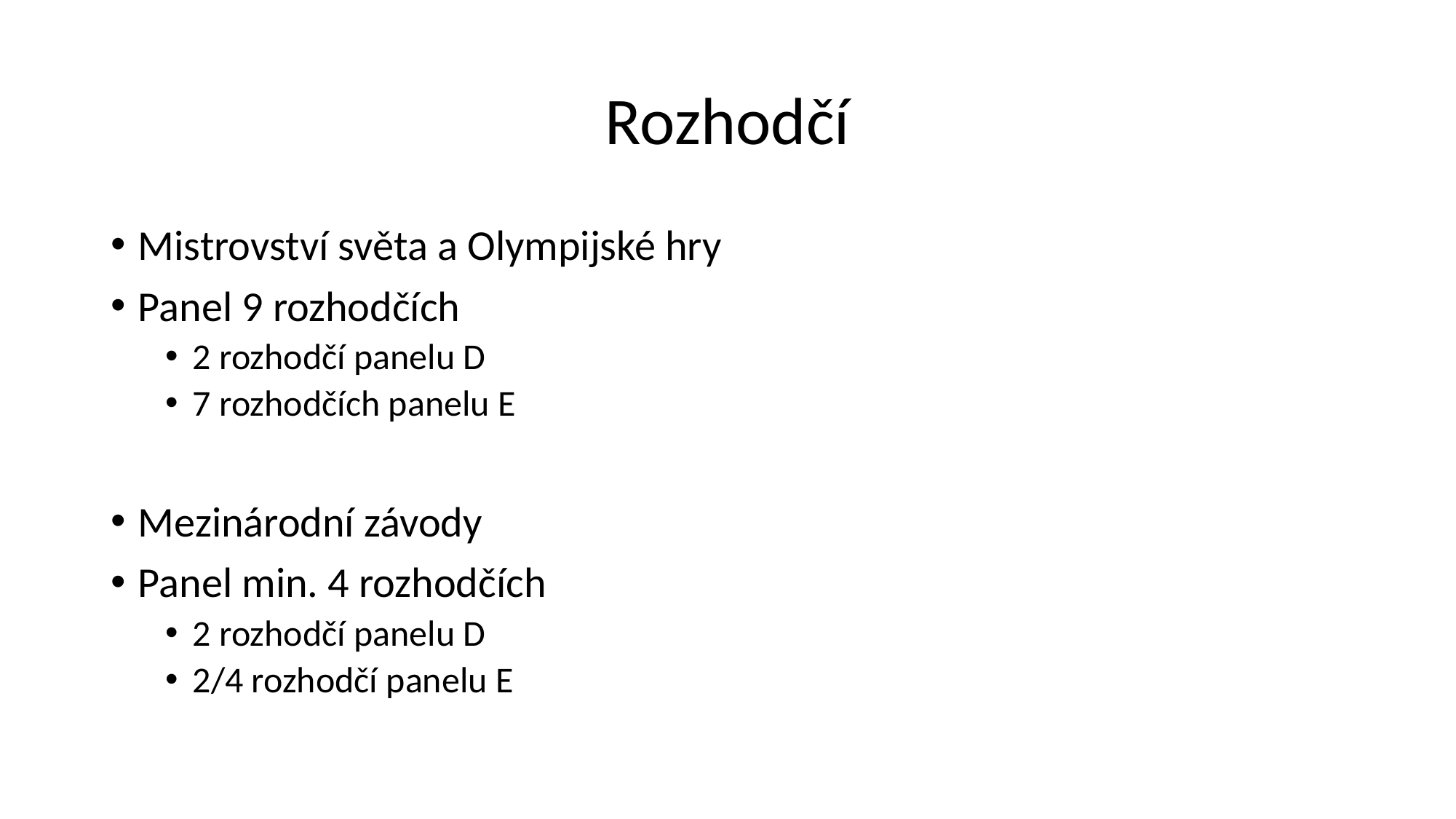

# Rozhodčí
Mistrovství světa a Olympijské hry
Panel 9 rozhodčích
2 rozhodčí panelu D
7 rozhodčích panelu E

Mezinárodní závody
Panel min. 4 rozhodčích
2 rozhodčí panelu D
2/4 rozhodčí panelu E